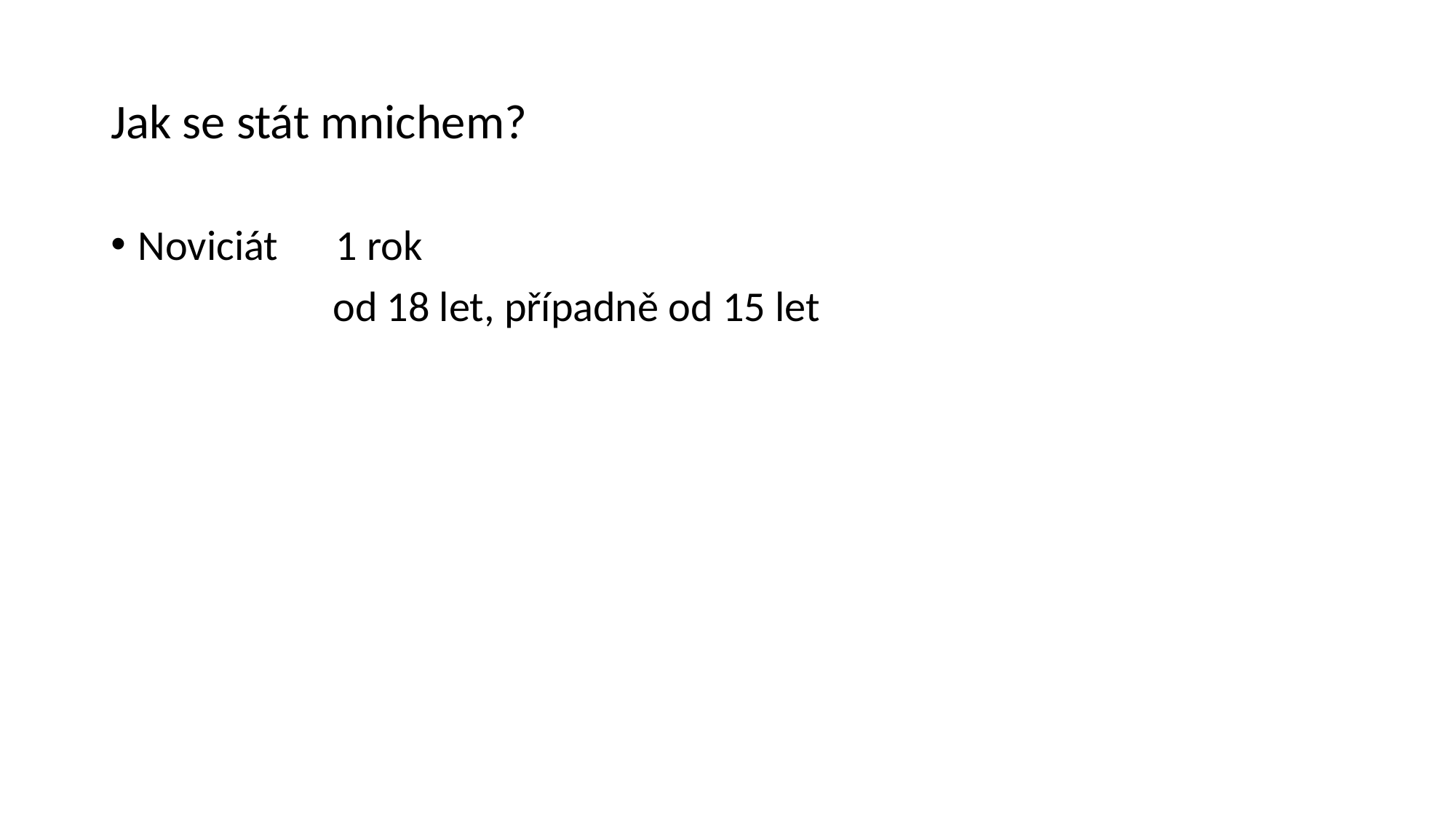

# Jak se stát mnichem?
Noviciát      1 rok
                       od 18 let, případně od 15 let